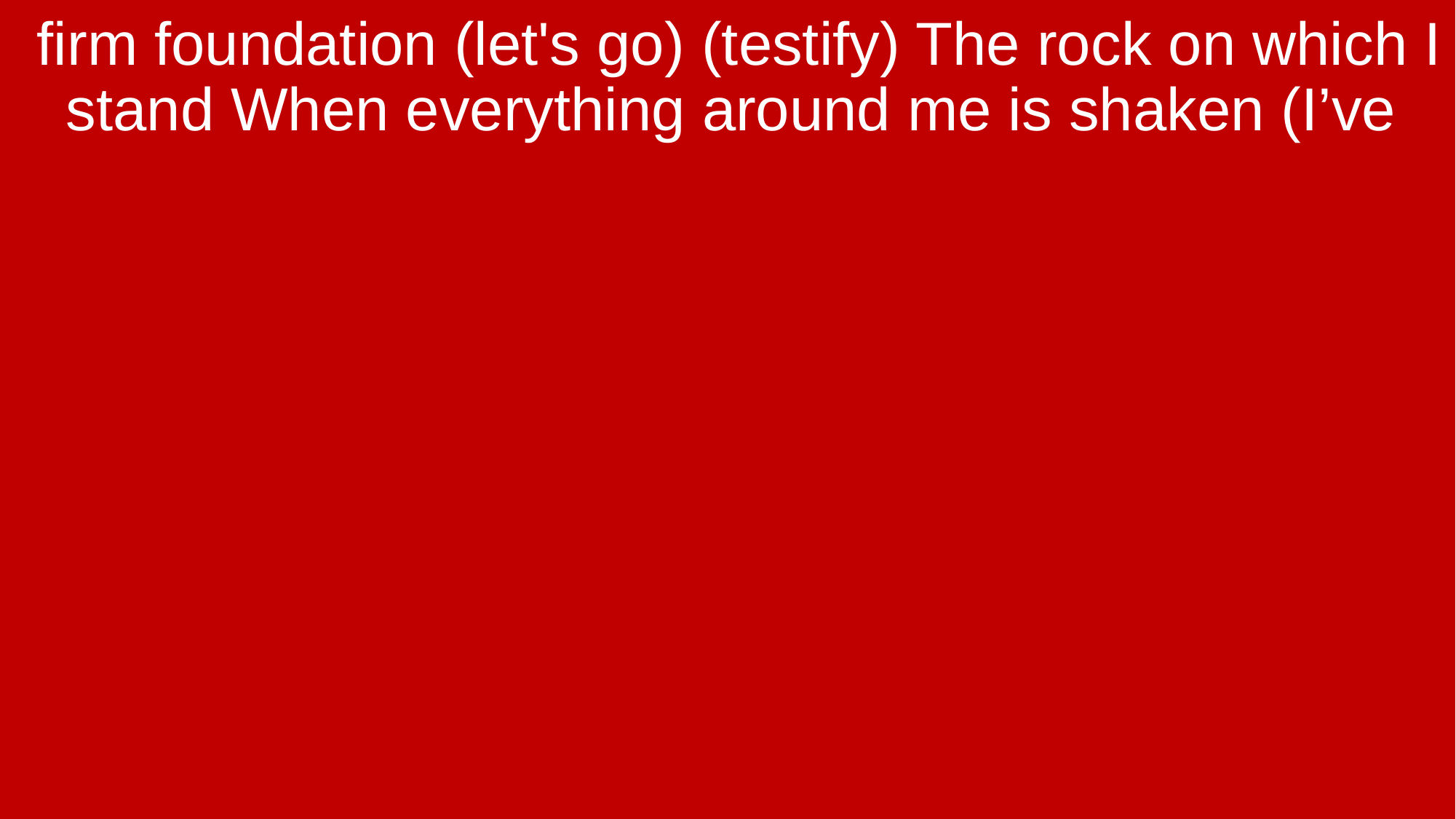

firm foundation (let's go) (testify) The rock on which I stand When everything around me is shaken (I’ve